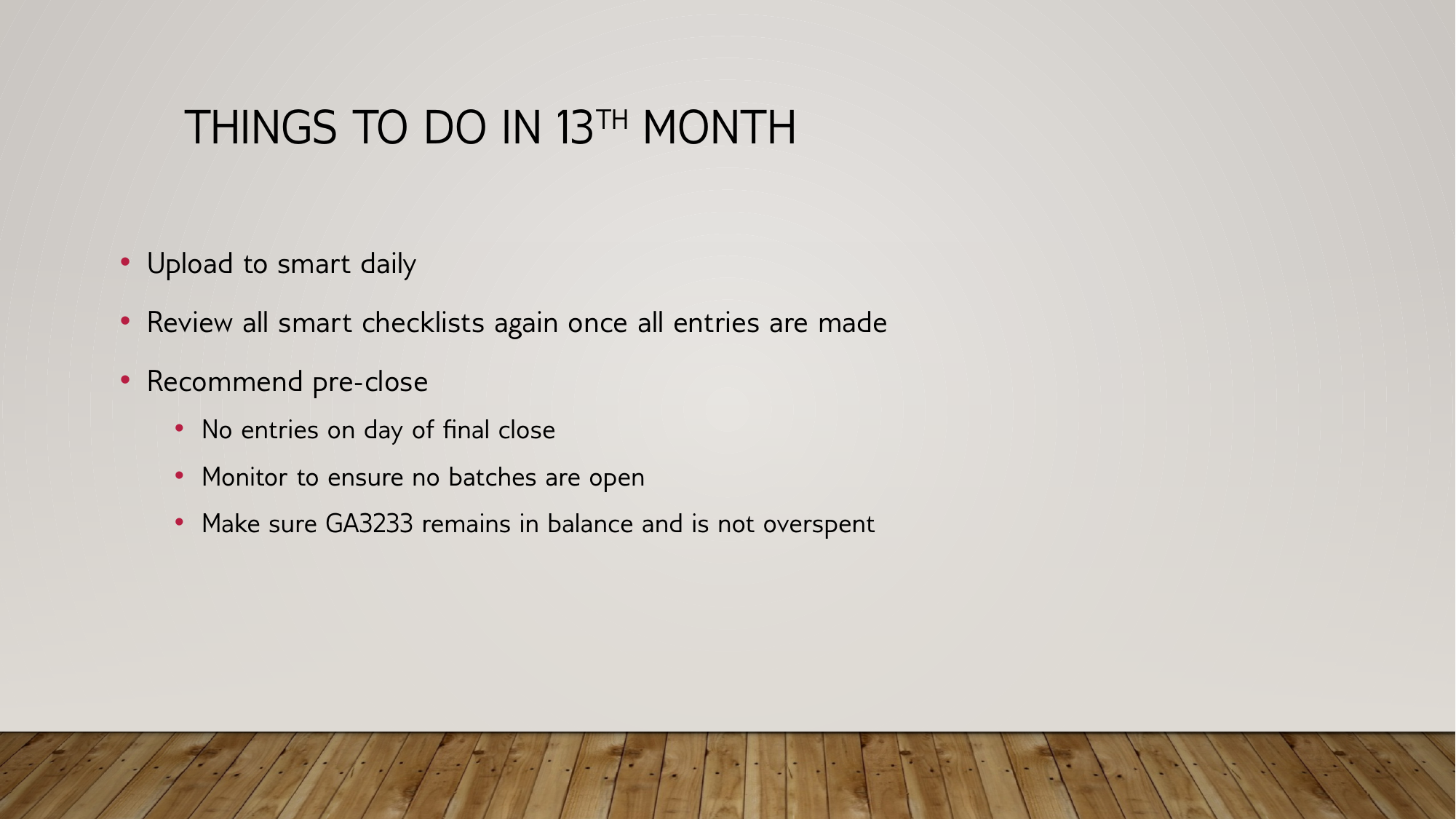

# Things to do in 13th month
Upload to smart daily
Review all smart checklists again once all entries are made
Recommend pre-close
No entries on day of final close
Monitor to ensure no batches are open
Make sure GA3233 remains in balance and is not overspent